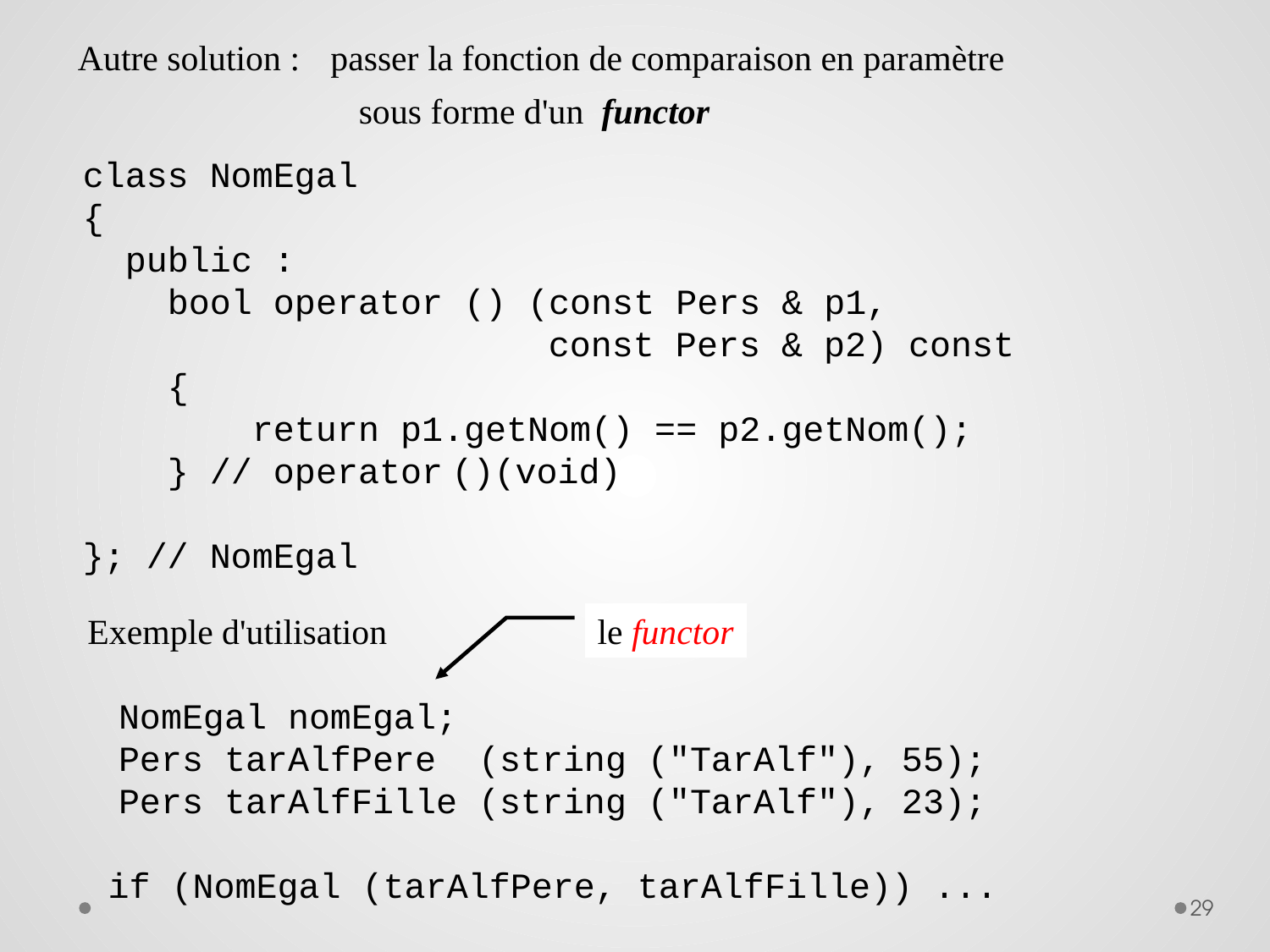

Autre solution :
passer la fonction de comparaison en paramètre
sous forme d'un  functor
class NomEgal
{
  public :
    bool operator () (const Pers & p1,
                      const Pers & p2) const
    {
        return p1.getNom() == p2.getNom();
    } // operator ()(void)

}; // NomEgal
Exemple d'utilisation
le functor
NomEgal nomEgal;
Pers tarAlfPere  (string ("TarAlf"), 55);
Pers tarAlfFille (string ("TarAlf"), 23);
if (NomEgal (tarAlfPere, tarAlfFille)) ...
29